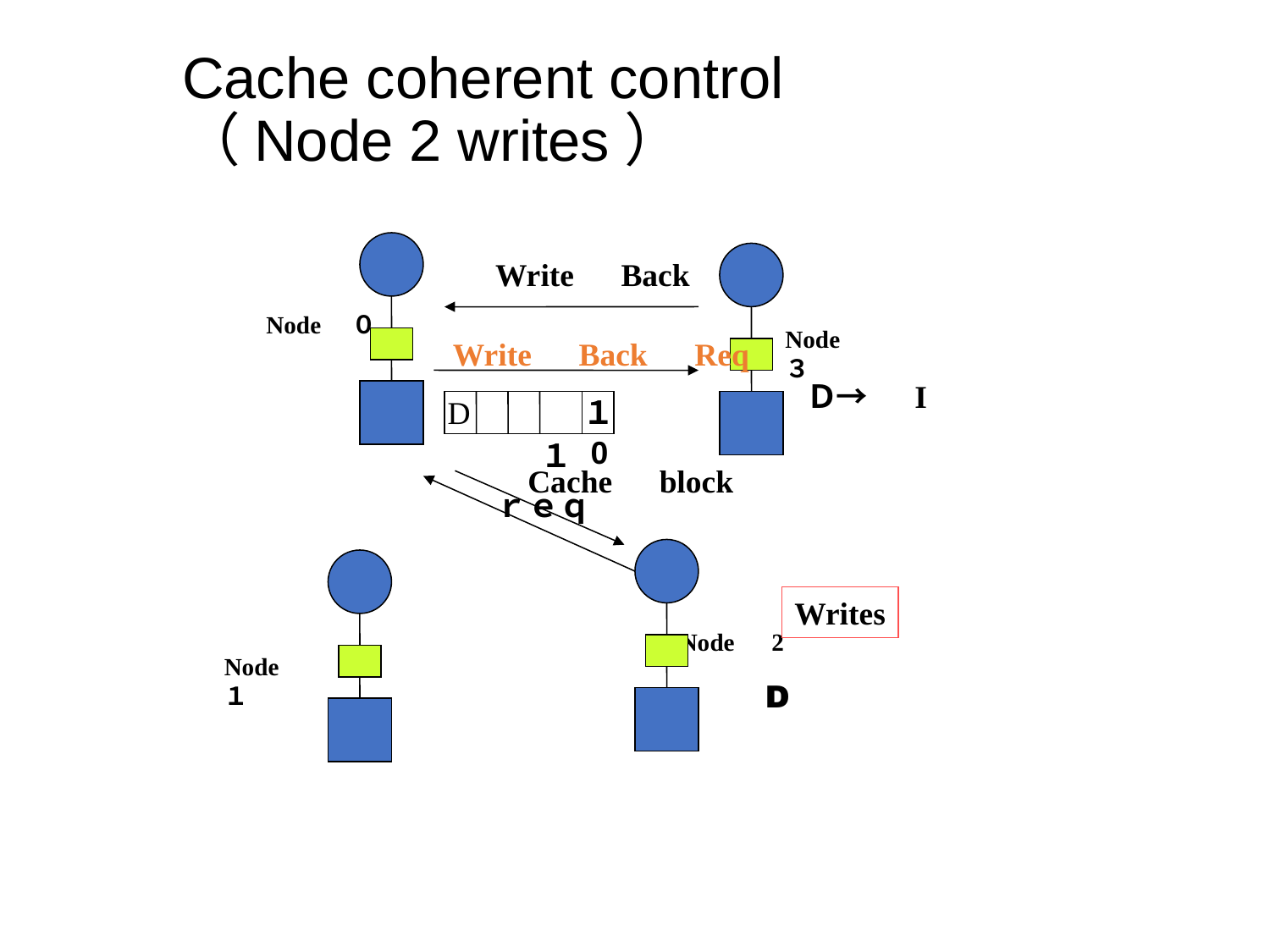

# Cache coherent control （Node 2 writes）

Write　Back

→　I
Node　０
Node　３
Write　Back　Req

Ｄ
D
１

0
１
Cache　block

ｒｅｑ

Writes
Node　2
Node　１
D